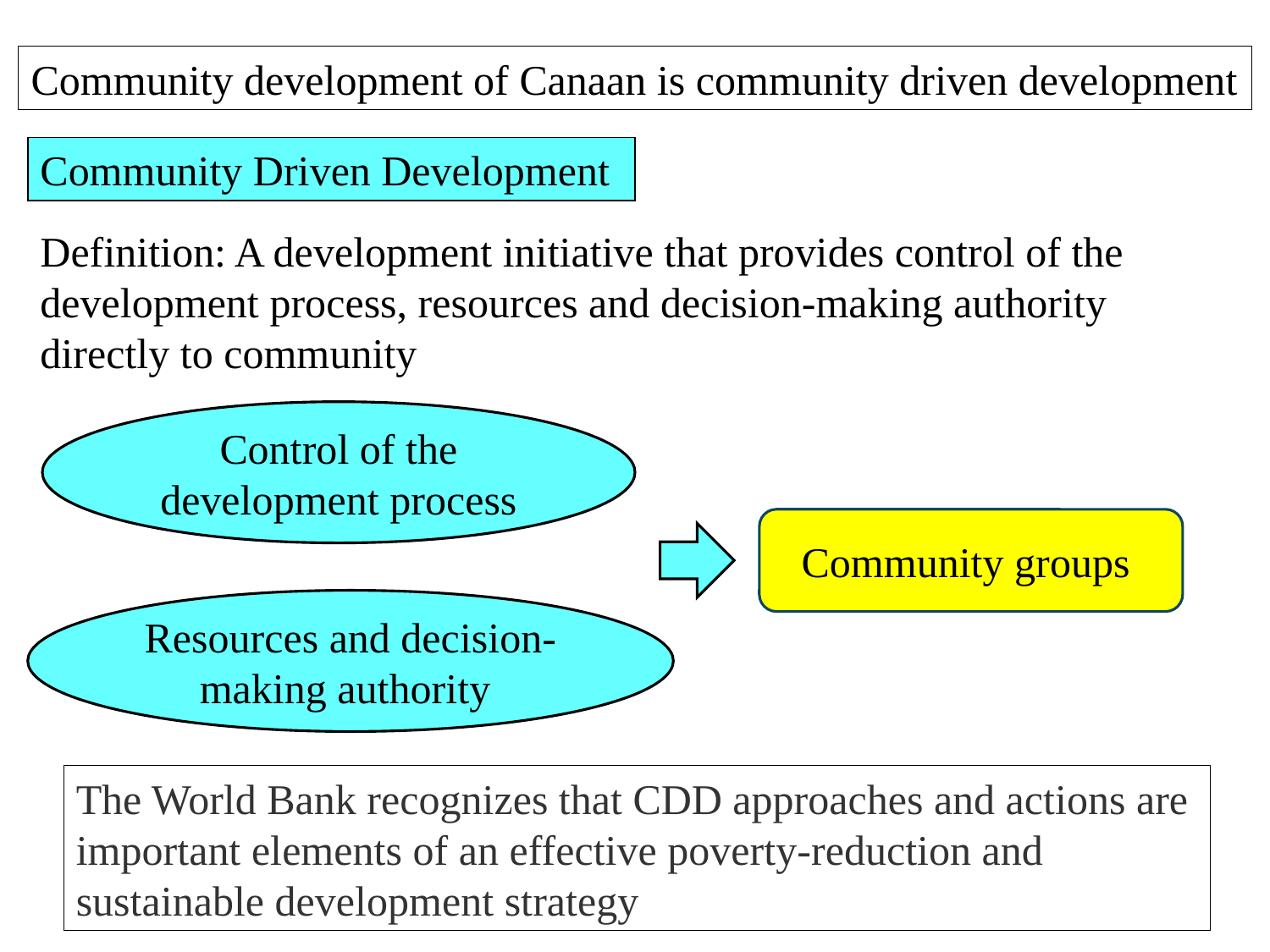

Community development of Canaan is community driven development
Community Driven Development
Definition: A development initiative that provides control of the development process, resources and decision-making authority directly to community
Control of the development process
Community groups

Resources and decision-making authority
The World Bank recognizes that CDD approaches and actions are important elements of an effective poverty-reduction and sustainable development strategy